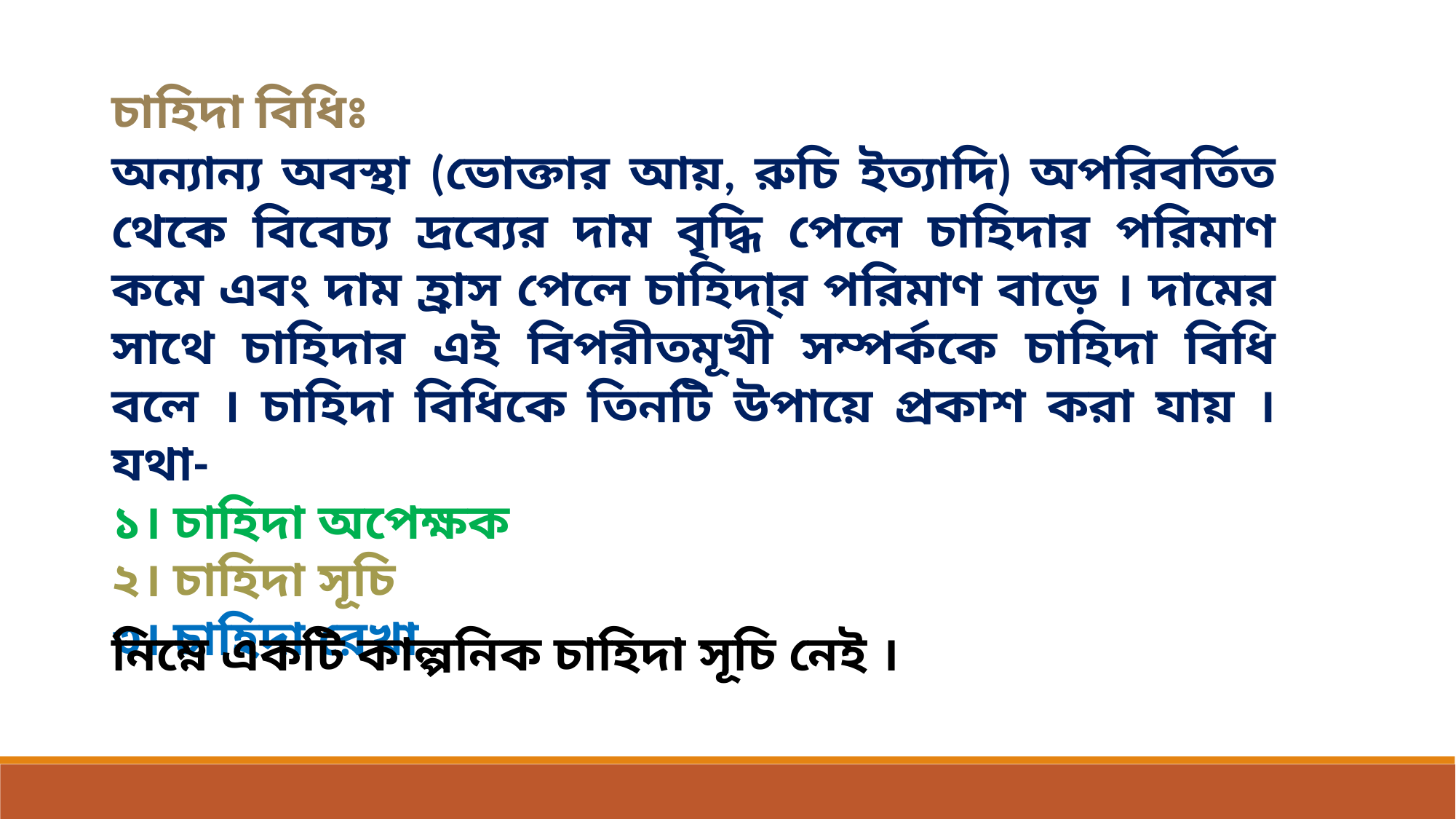

চাহিদা বিধিঃ
অন্যান্য অবস্থা (ভোক্তার আয়, রুচি ইত্যাদি) অপরিবর্তিত থেকে বিবেচ্য দ্রব্যের দাম বৃদ্ধি পেলে চাহিদার পরিমাণ কমে এবং দাম হ্রাস পেলে চাহিদা্র পরিমাণ বাড়ে । দামের সাথে চাহিদার এই বিপরীতমূখী সম্পর্ককে চাহিদা বিধি বলে । চাহিদা বিধিকে তিনটি উপায়ে প্রকাশ করা যায় । যথা-
১। চাহিদা অপেক্ষক
২। চাহিদা সূচি
৩। চাহিদা রেখা
নিম্নে একটি কাল্পনিক চাহিদা সূচি নেই ।